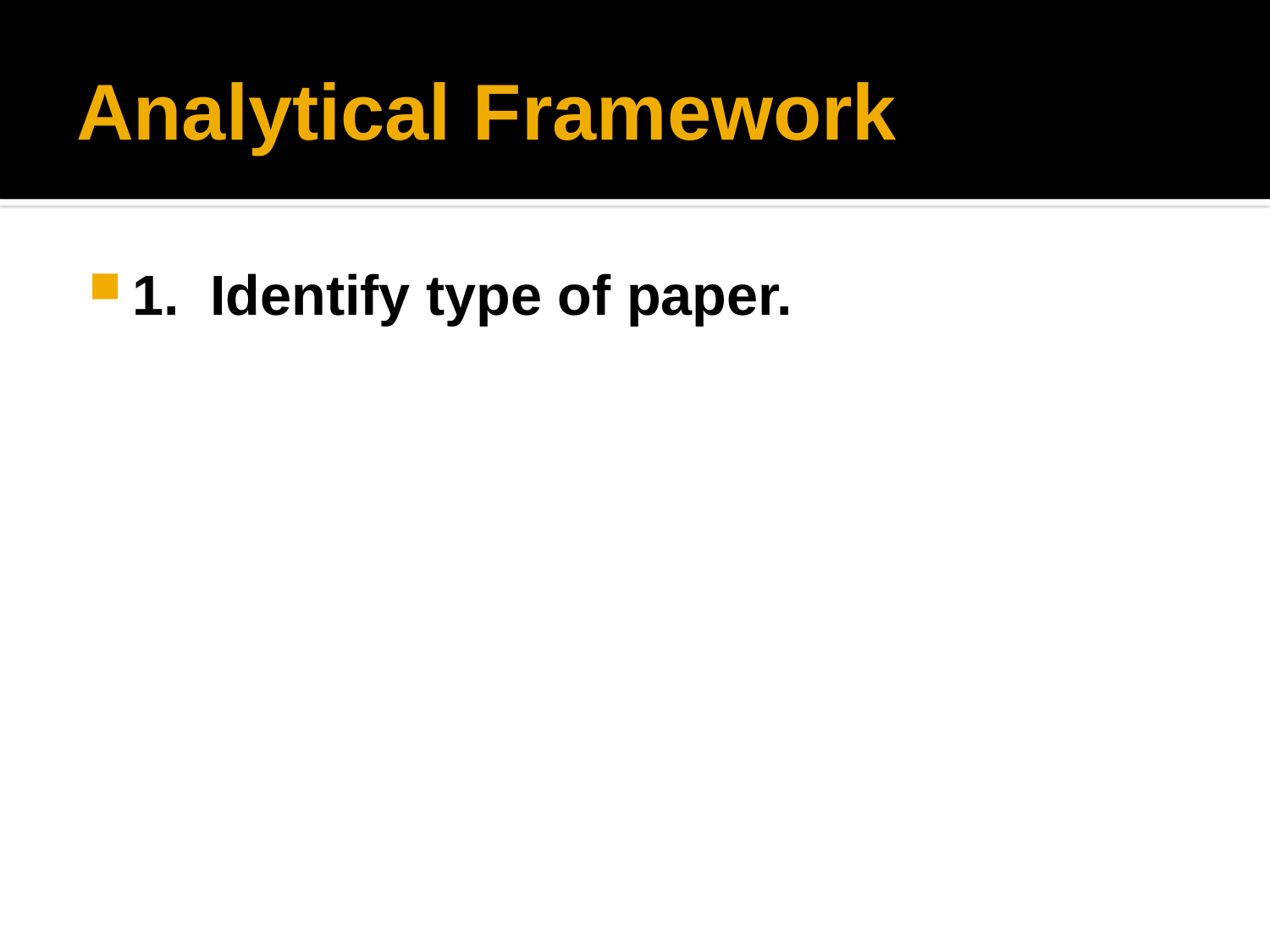

# Analytical Framework
1.  Identify type of paper.